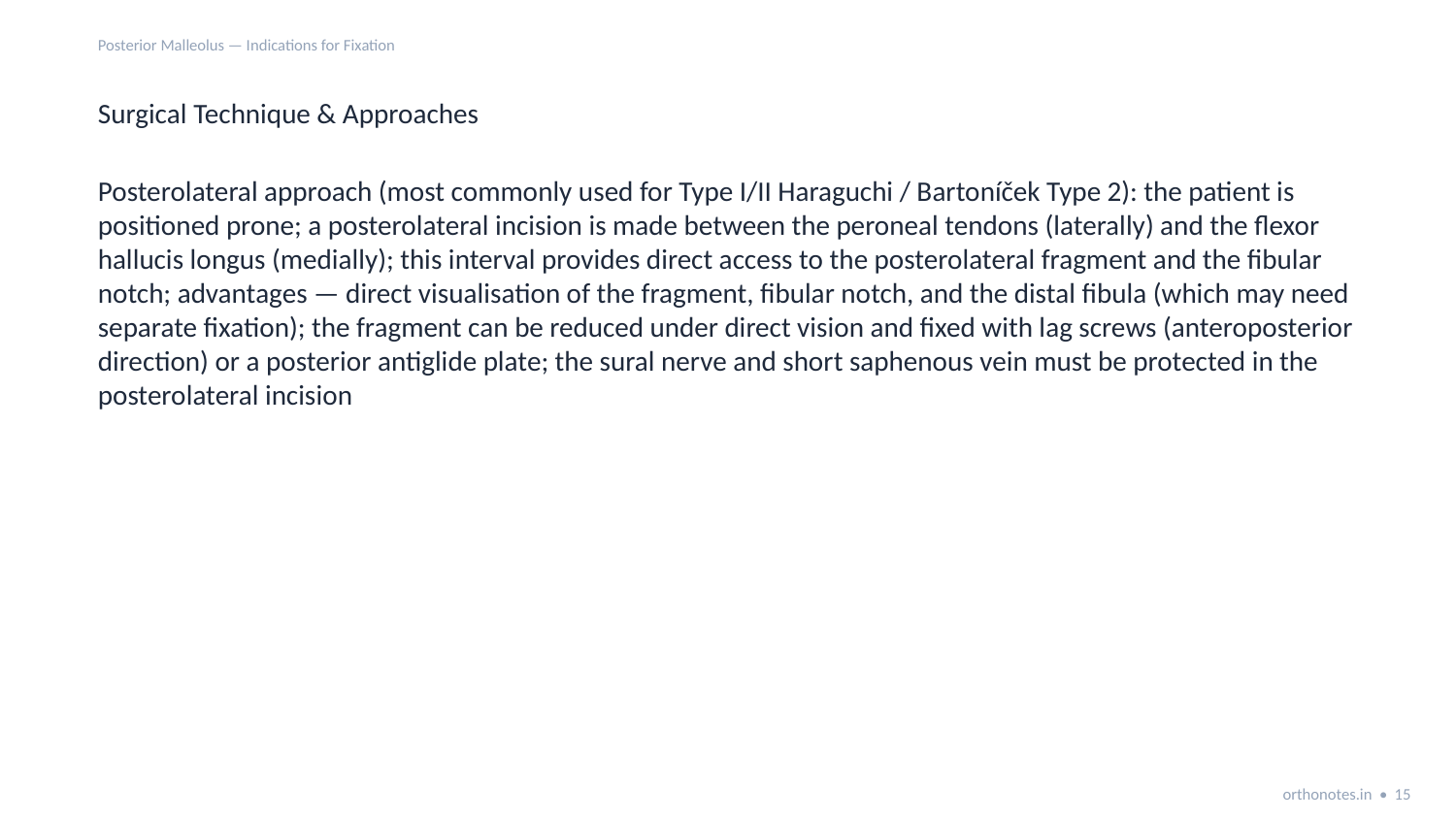

Posterior Malleolus — Indications for Fixation
Surgical Technique & Approaches
Posterolateral approach (most commonly used for Type I/II Haraguchi / Bartoníček Type 2): the patient is positioned prone; a posterolateral incision is made between the peroneal tendons (laterally) and the flexor hallucis longus (medially); this interval provides direct access to the posterolateral fragment and the fibular notch; advantages — direct visualisation of the fragment, fibular notch, and the distal fibula (which may need separate fixation); the fragment can be reduced under direct vision and fixed with lag screws (anteroposterior direction) or a posterior antiglide plate; the sural nerve and short saphenous vein must be protected in the posterolateral incision
orthonotes.in  •  15